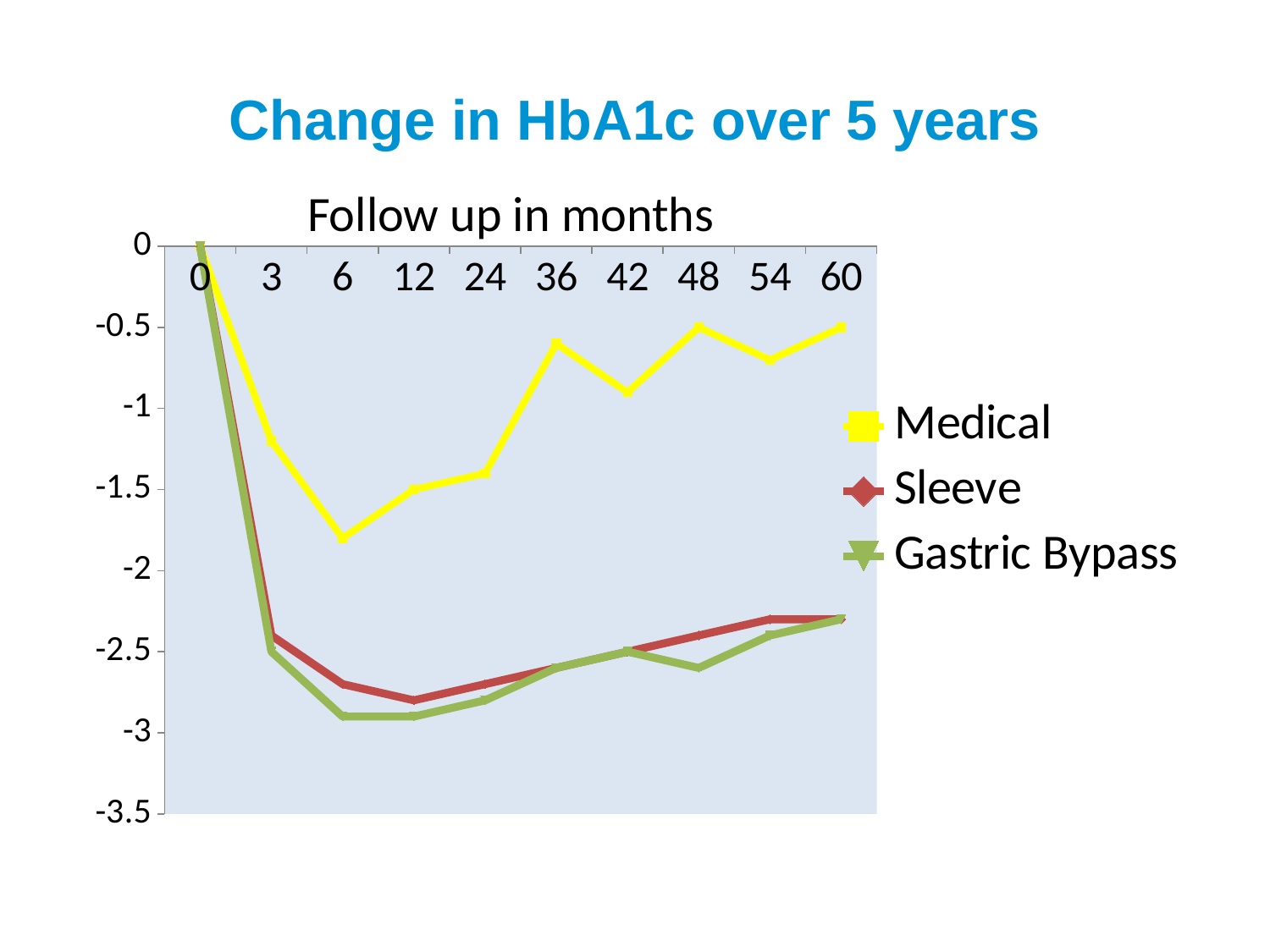

# Change in HbA1c over 5 years
Follow up in months

### Chart

| Category | Medical | Sleeve  | Gastric Bypass |
|---|---|---|---|
| 0 | 0.0 | 0.0 | 0.0 |
| 3 | -1.2 | -2.4 | -2.5 |
| 6 | -1.8 | -2.7 | -2.9 |
| 12 | -1.5 | -2.8 | -2.9 |
| 24 | -1.4 | -2.7 | -2.8 |
| 36 | -0.6 | -2.6 | -2.6 |
| 42 | -0.9 | -2.5 | -2.5 |
| 48 | -0.5 | -2.4 | -2.6 |
| 54 | -0.7 | -2.3 | -2.4 |
| 60 | -0.5 | -2.3 | -2.3 |